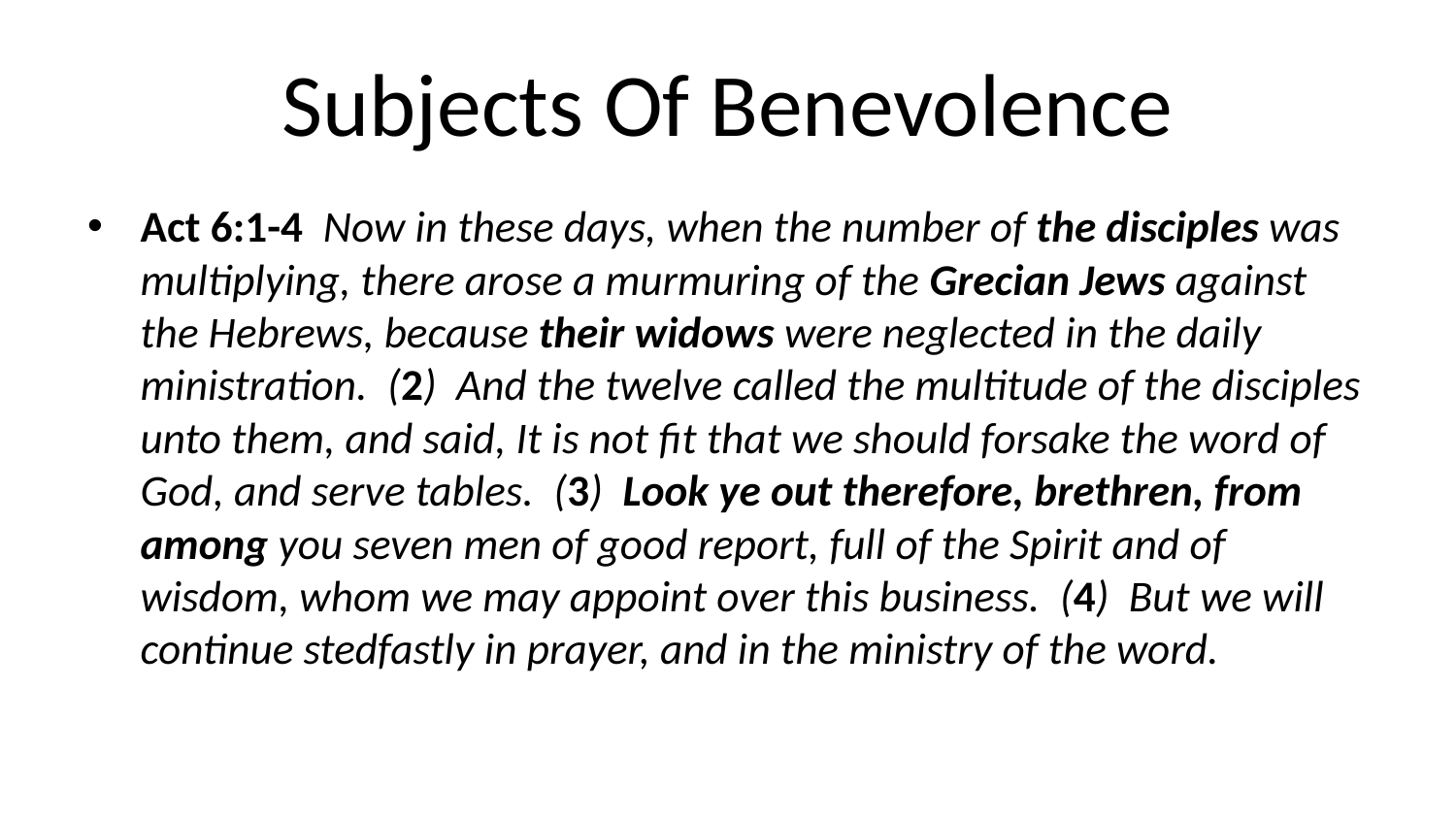

# Subjects Of Benevolence
Act 6:1-4  Now in these days, when the number of the disciples was multiplying, there arose a murmuring of the Grecian Jews against the Hebrews, because their widows were neglected in the daily ministration.  (2)  And the twelve called the multitude of the disciples unto them, and said, It is not fit that we should forsake the word of God, and serve tables.  (3)  Look ye out therefore, brethren, from among you seven men of good report, full of the Spirit and of wisdom, whom we may appoint over this business.  (4)  But we will continue stedfastly in prayer, and in the ministry of the word.